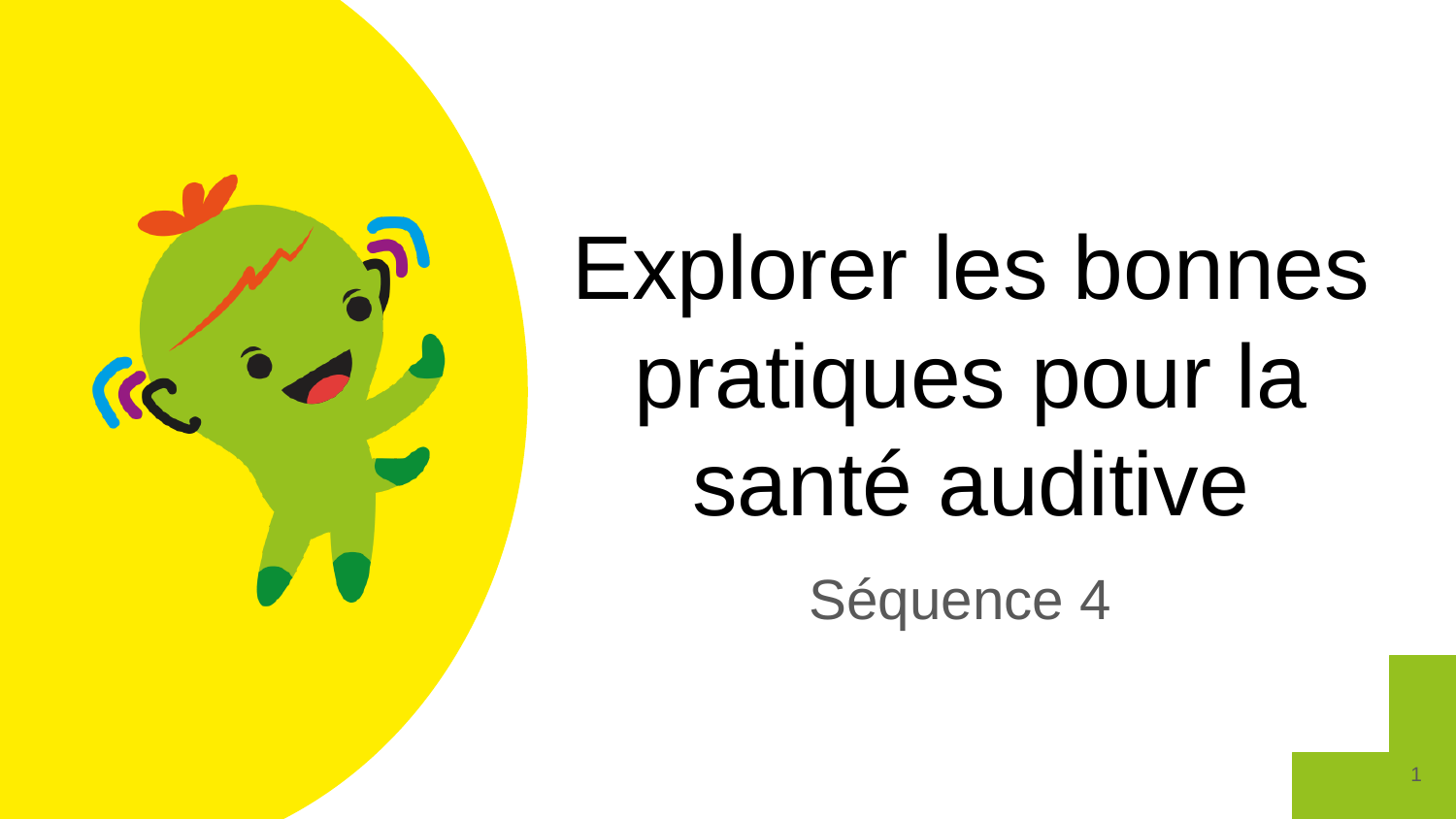

# Explorer les bonnes pratiques pour la santé auditive
Séquence 4
1